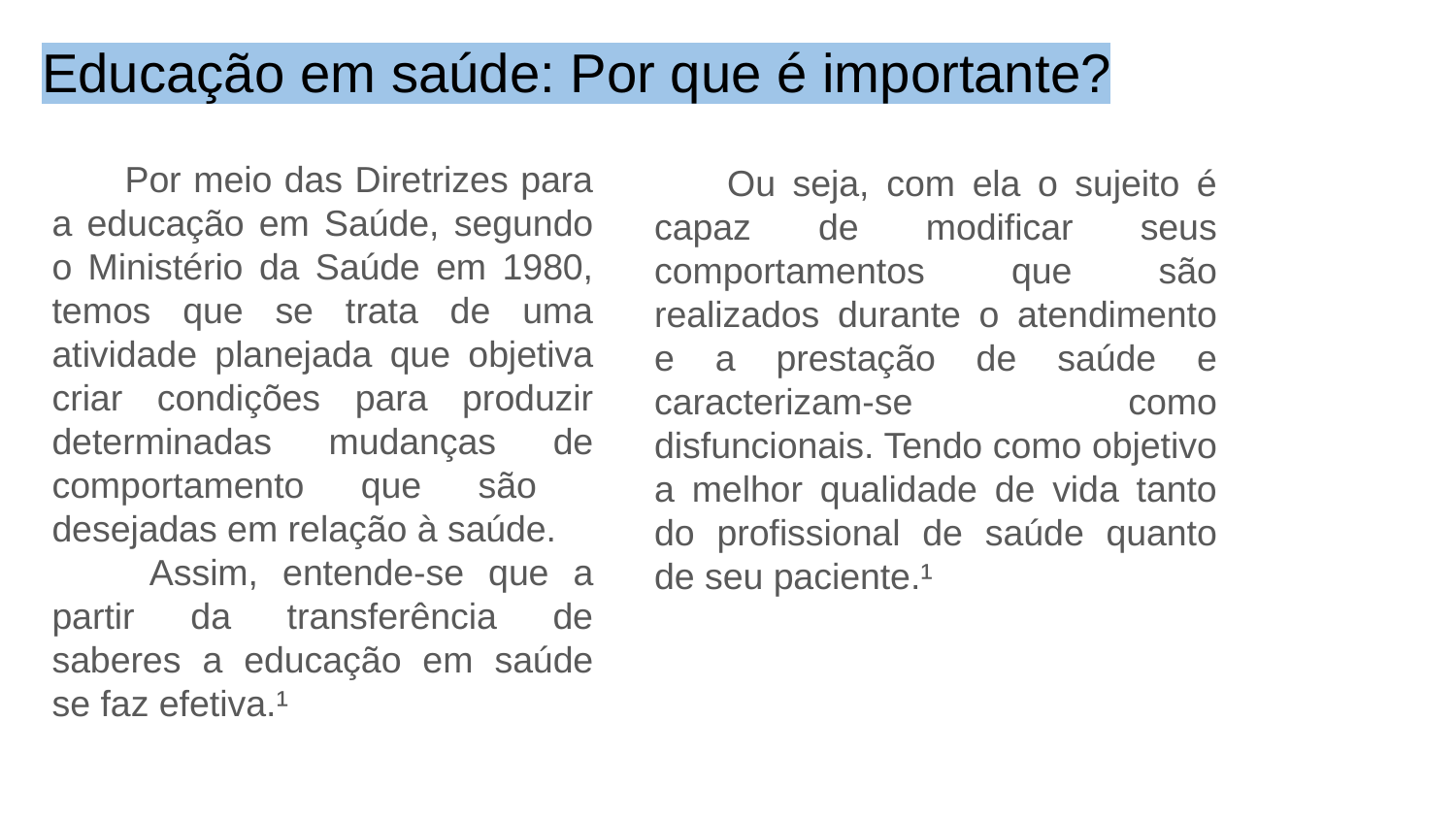

# Educação em saúde: Por que é importante?
Por meio das Diretrizes para a educação em Saúde, segundo o Ministério da Saúde em 1980, temos que se trata de uma atividade planejada que objetiva criar condições para produzir determinadas mudanças de comportamento que são  desejadas em relação à saúde.
 Assim, entende-se que a partir da transferência de saberes a educação em saúde se faz efetiva.¹
Ou seja, com ela o sujeito é capaz de modificar seus comportamentos que são realizados durante o atendimento e a prestação de saúde e caracterizam-se como disfuncionais. Tendo como objetivo a melhor qualidade de vida tanto do profissional de saúde quanto de seu paciente.¹